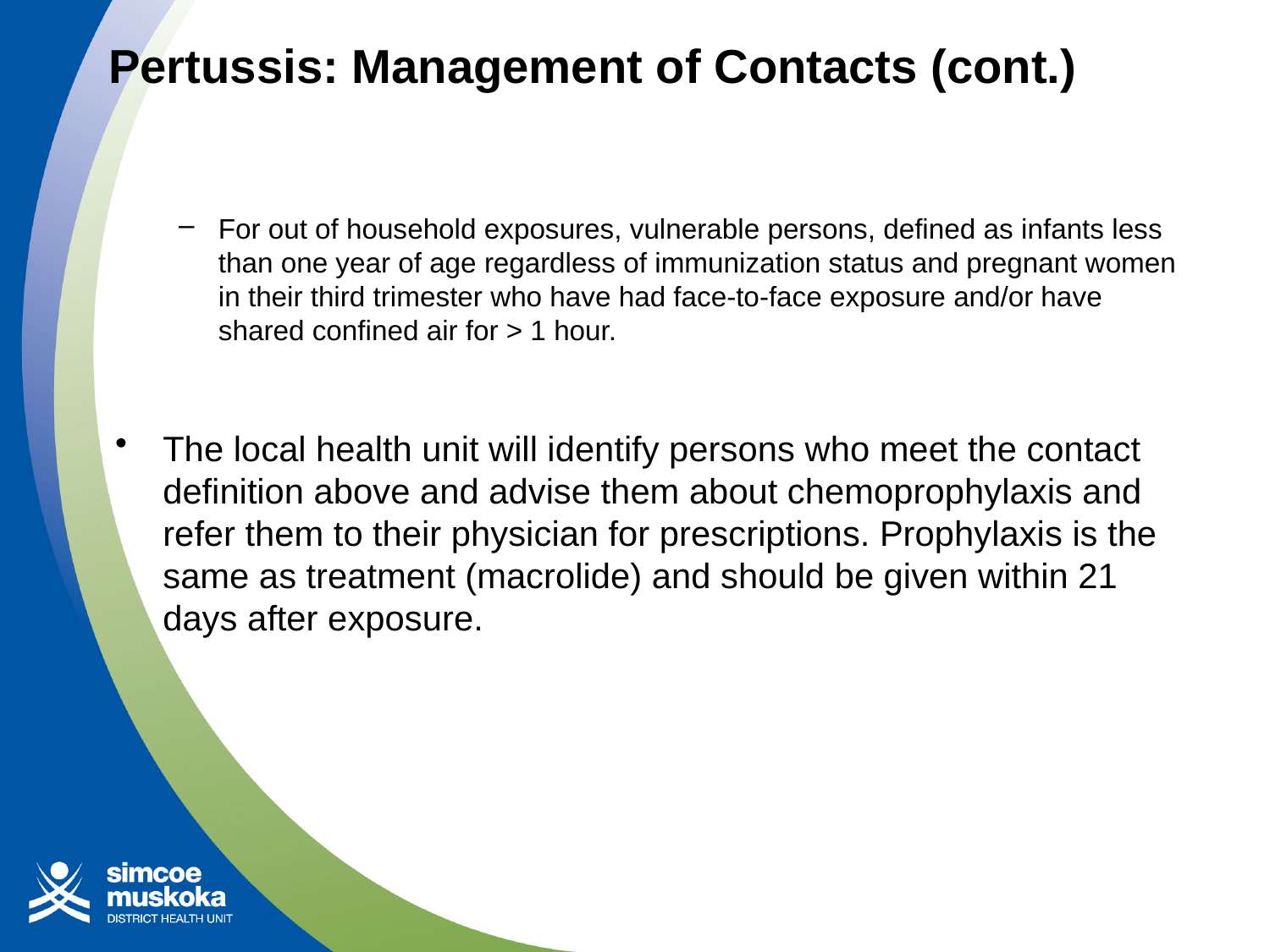

# Pertussis: Management of Contacts (cont.)
For out of household exposures, vulnerable persons, defined as infants less than one year of age regardless of immunization status and pregnant women in their third trimester who have had face-to-face exposure and/or have shared confined air for > 1 hour.

The local health unit will identify persons who meet the contact definition above and advise them about chemoprophylaxis and refer them to their physician for prescriptions. Prophylaxis is the same as treatment (macrolide) and should be given within 21 days after exposure.